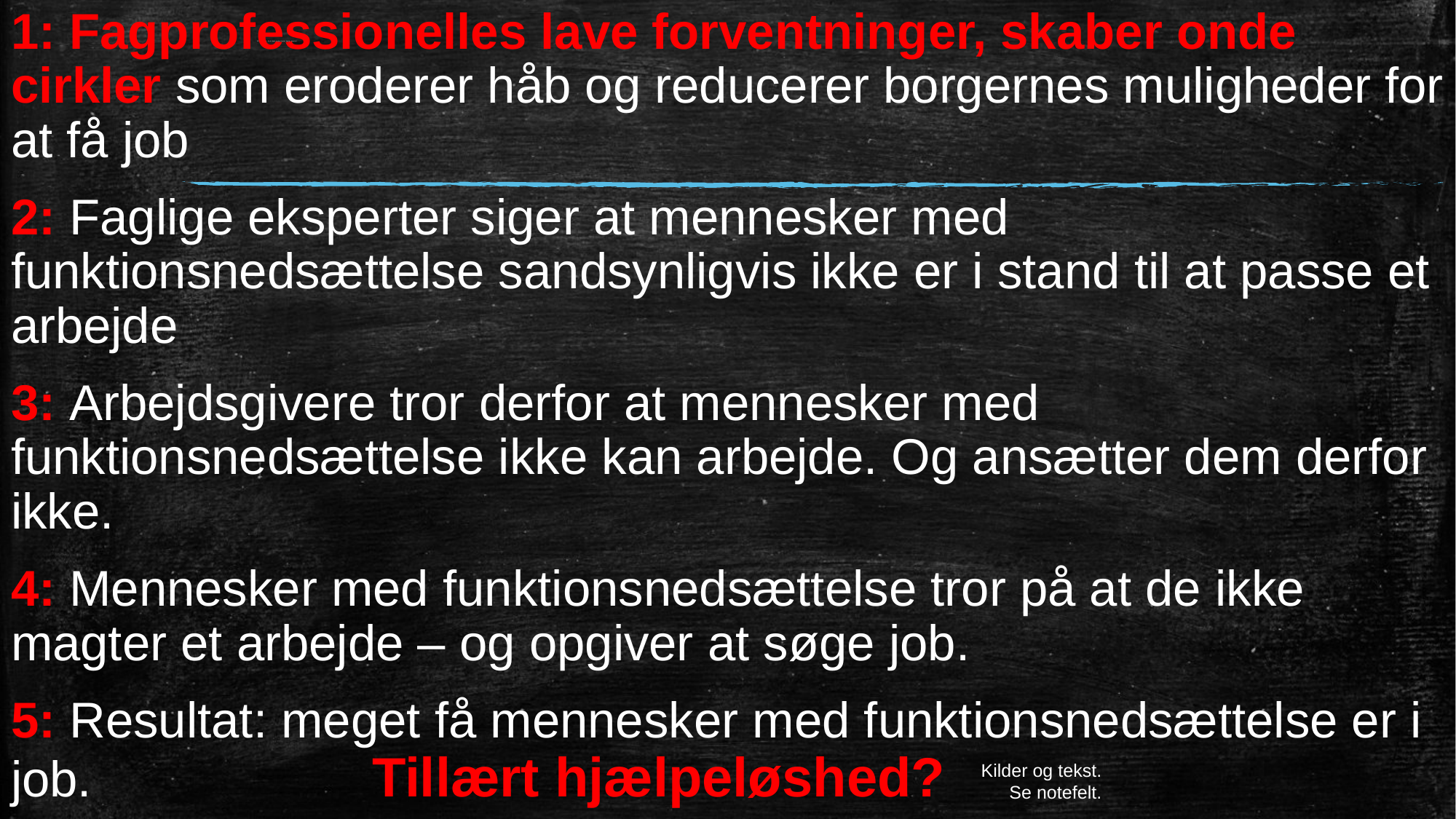

1: Fagprofessionelles lave forventninger, skaber onde cirkler som eroderer håb og reducerer borgernes muligheder for at få job
2: Faglige eksperter siger at mennesker med funktionsnedsættelse sandsynligvis ikke er i stand til at passe et arbejde
3: Arbejdsgivere tror derfor at mennesker med funktionsnedsættelse ikke kan arbejde. Og ansætter dem derfor ikke.
4: Mennesker med funktionsnedsættelse tror på at de ikke magter et arbejde – og opgiver at søge job.
5: Resultat: meget få mennesker med funktionsnedsættelse er i job.                    Tillært hjælpeløshed?

# Miles Rinaldi. South West London Mental Health Hospital
Kilder og tekst. Se notefelt.